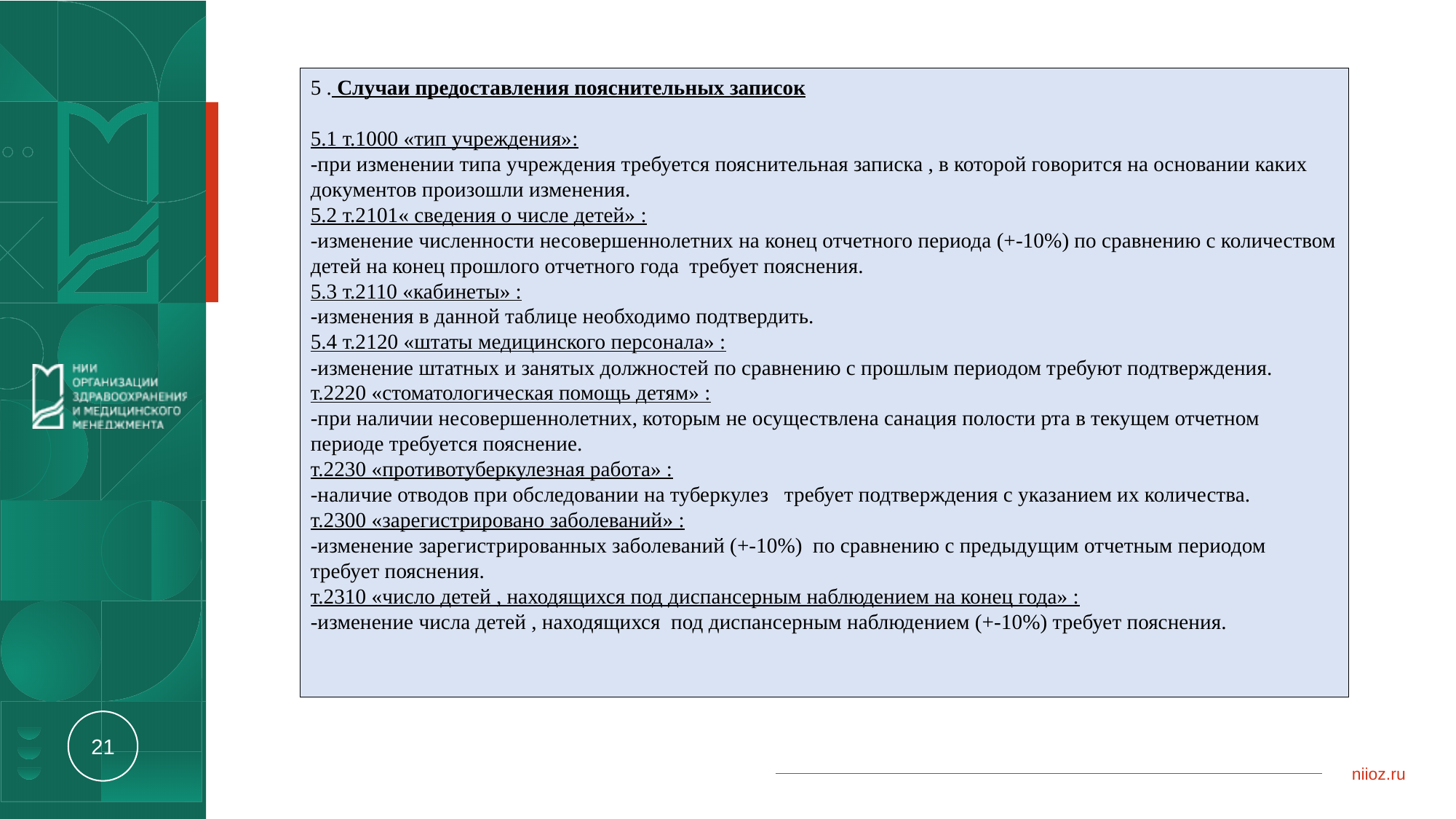

5 . Случаи предоставления пояснительных записок

5.1 т.1000 «тип учреждения»:
-при изменении типа учреждения требуется пояснительная записка , в которой говорится на основании каких документов произошли изменения.
5.2 т.2101« сведения о числе детей» :
-изменение численности несовершеннолетних на конец отчетного периода (+-10%) по сравнению с количеством детей на конец прошлого отчетного года  требует пояснения.
5.3 т.2110 «кабинеты» :
-изменения в данной таблице необходимо подтвердить.
5.4 т.2120 «штаты медицинского персонала» :
-изменение штатных и занятых должностей по сравнению с прошлым периодом требуют подтверждения.
т.2220 «стоматологическая помощь детям» :
-при наличии несовершеннолетних, которым не осуществлена санация полости рта в текущем отчетном периоде требуется пояснение.
т.2230 «противотуберкулезная работа» :
-наличие отводов при обследовании на туберкулез   требует подтверждения с указанием их количества.
т.2300 «зарегистрировано заболеваний» :
-изменение зарегистрированных заболеваний (+-10%)  по сравнению с предыдущим отчетным периодом требует пояснения.
т.2310 «число детей , находящихся под диспансерным наблюдением на конец года» :
-изменение числа детей , находящихся  под диспансерным наблюдением (+-10%) требует пояснения.